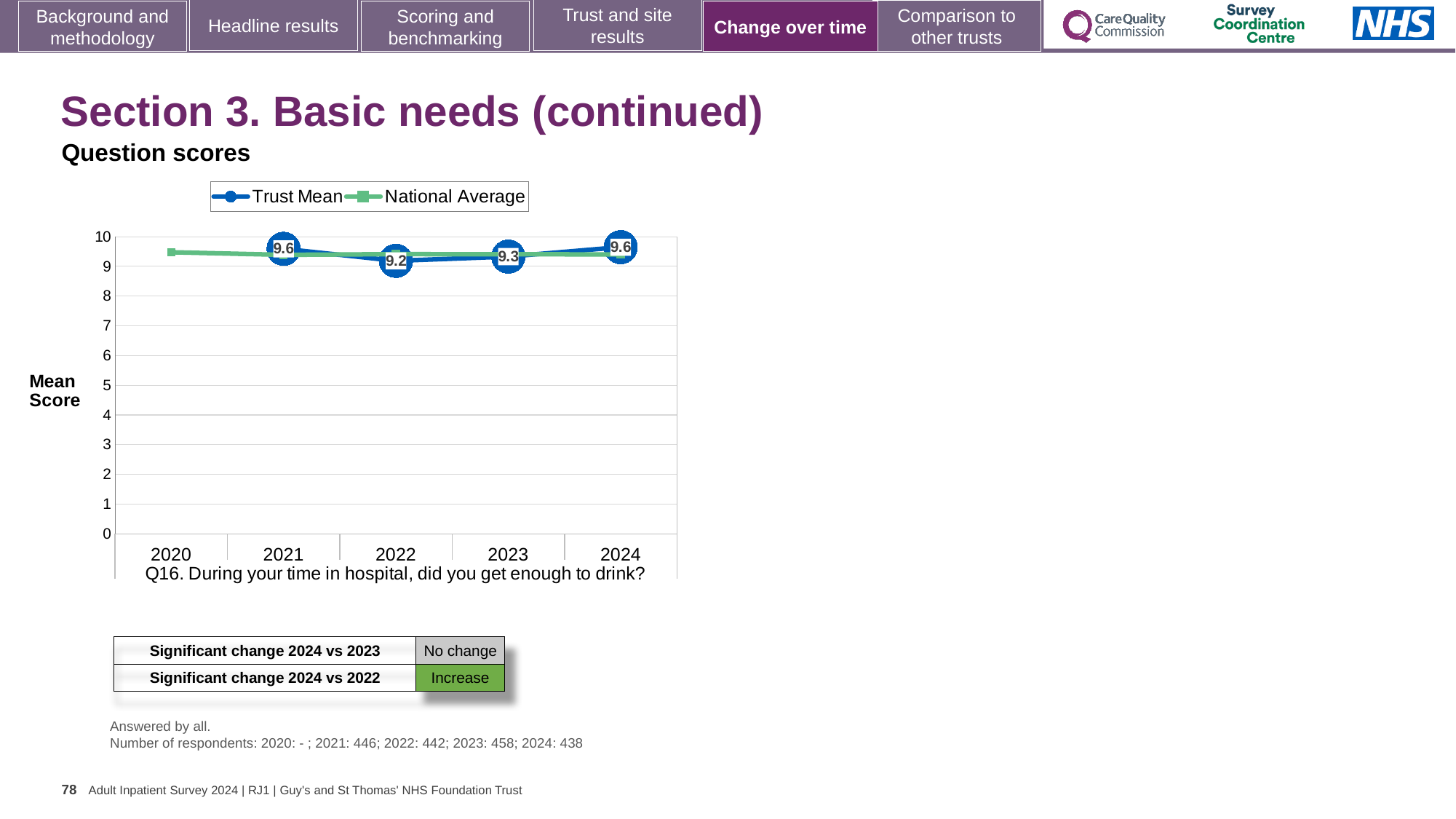

# Section 3. Basic needs (continued)
Question scores

### Chart

| Category | Trust Mean | National Average |
|---|---|---|
| 2020 | None | 9.476708016784139 |
| 2021 | 9.591822603281791 | 9.389186700490768 |
| 2022 | 9.187826101094592 | 9.413705771705214 |
| 2023 | 9.330655747100684 | 9.40913505359586 |
| 2024 | 9.64954140873071 | 9.403342818474426 |
| Significant change 2024 vs 2023 | No change |
| --- | --- |
| Significant change 2024 vs 2022 | Increase |
Answered by all.
Number of respondents: 2020: - ; 2021: 446; 2022: 442; 2023: 458; 2024: 438

78